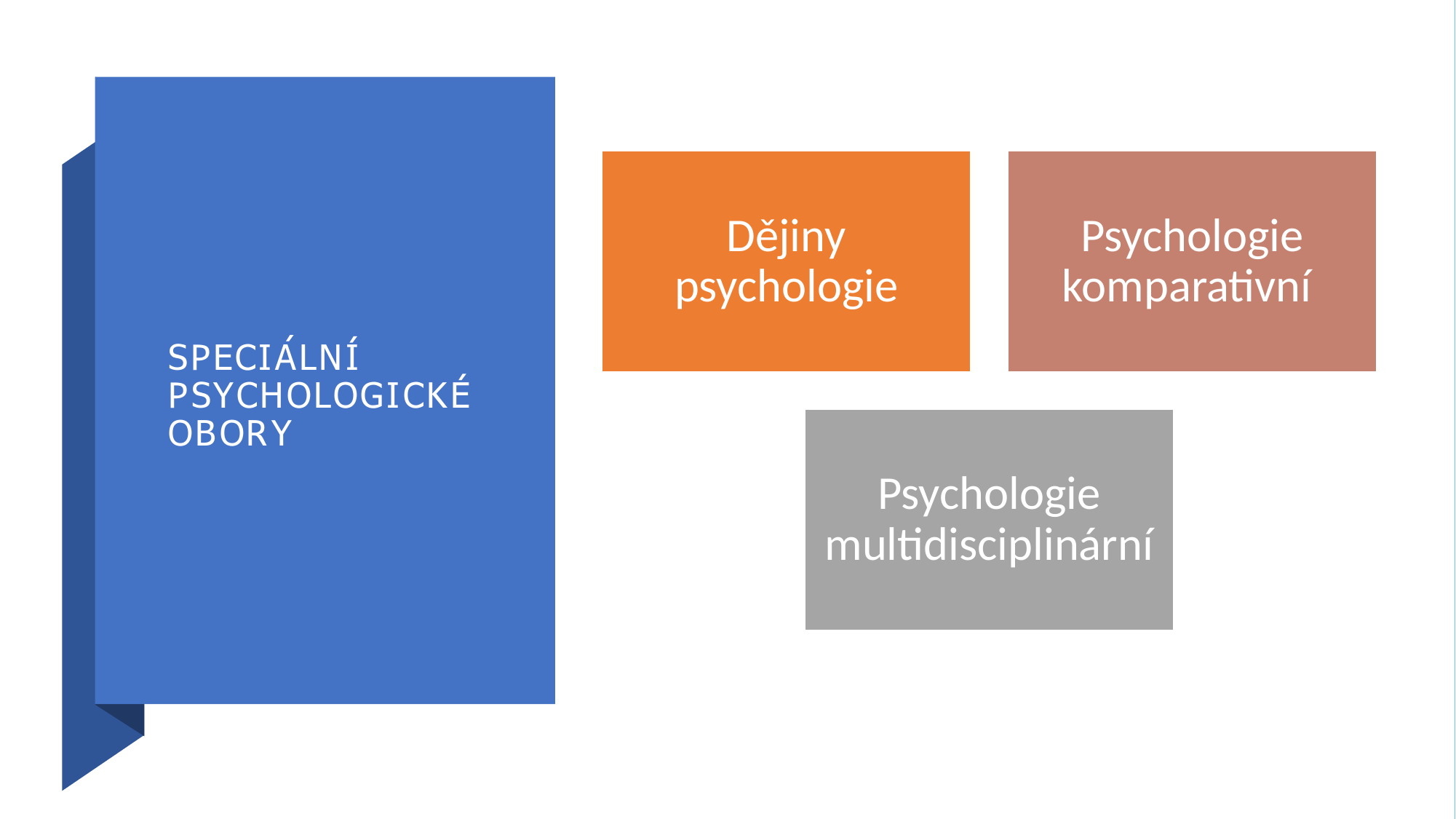

Dějiny psychologie
Psychologie komparativní
Psychologie multidisciplinární

# SPECIÁLNÍ PSYCHOLOGICKÉ OBORY